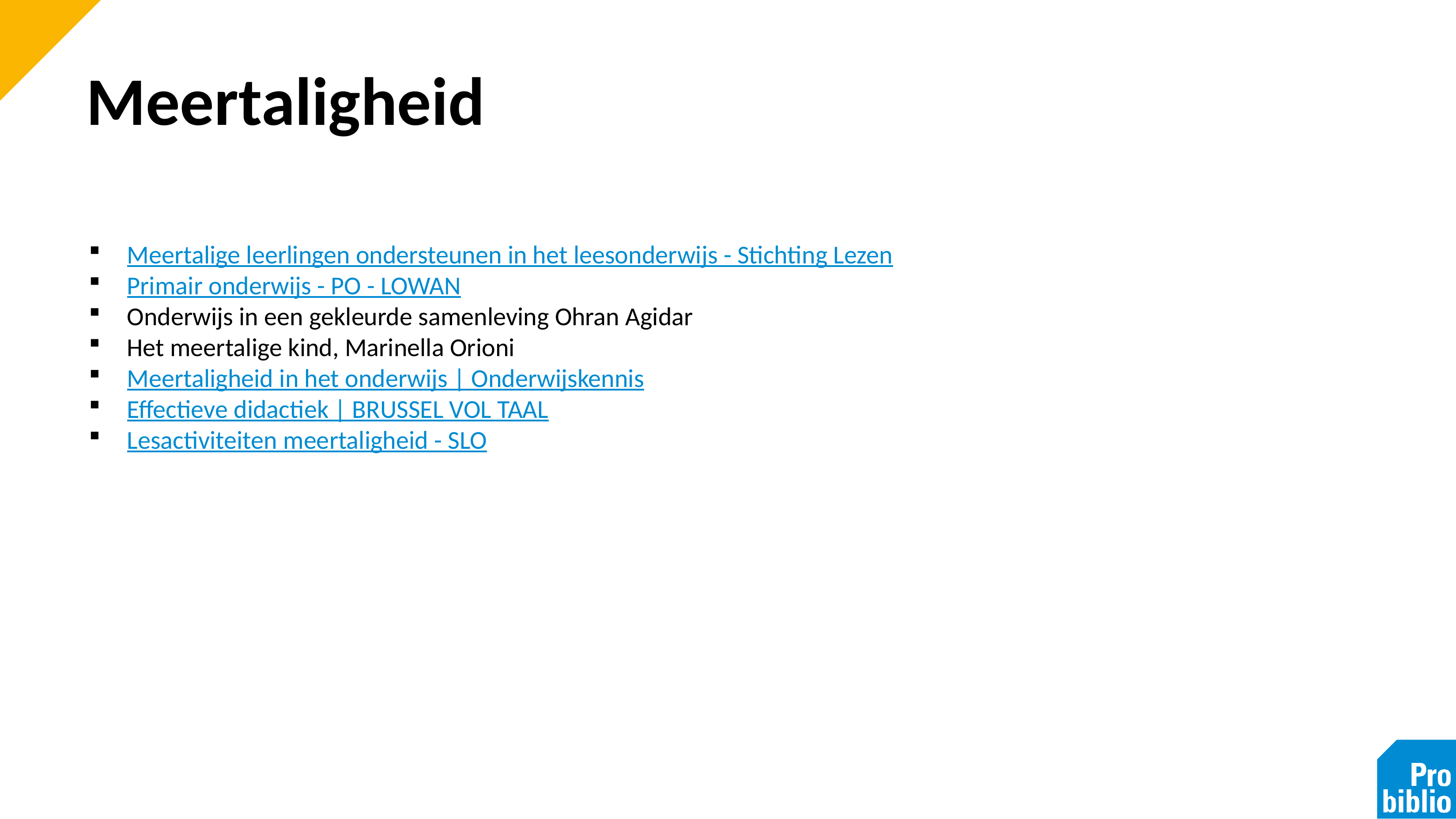

# Meertaligheid
Meertalige leerlingen ondersteunen in het leesonderwijs - Stichting Lezen
Primair onderwijs - PO - LOWAN
Onderwijs in een gekleurde samenleving Ohran Agidar
Het meertalige kind, Marinella Orioni
Meertaligheid in het onderwijs | Onderwijskennis
Effectieve didactiek | BRUSSEL VOL TAAL
Lesactiviteiten meertaligheid - SLO